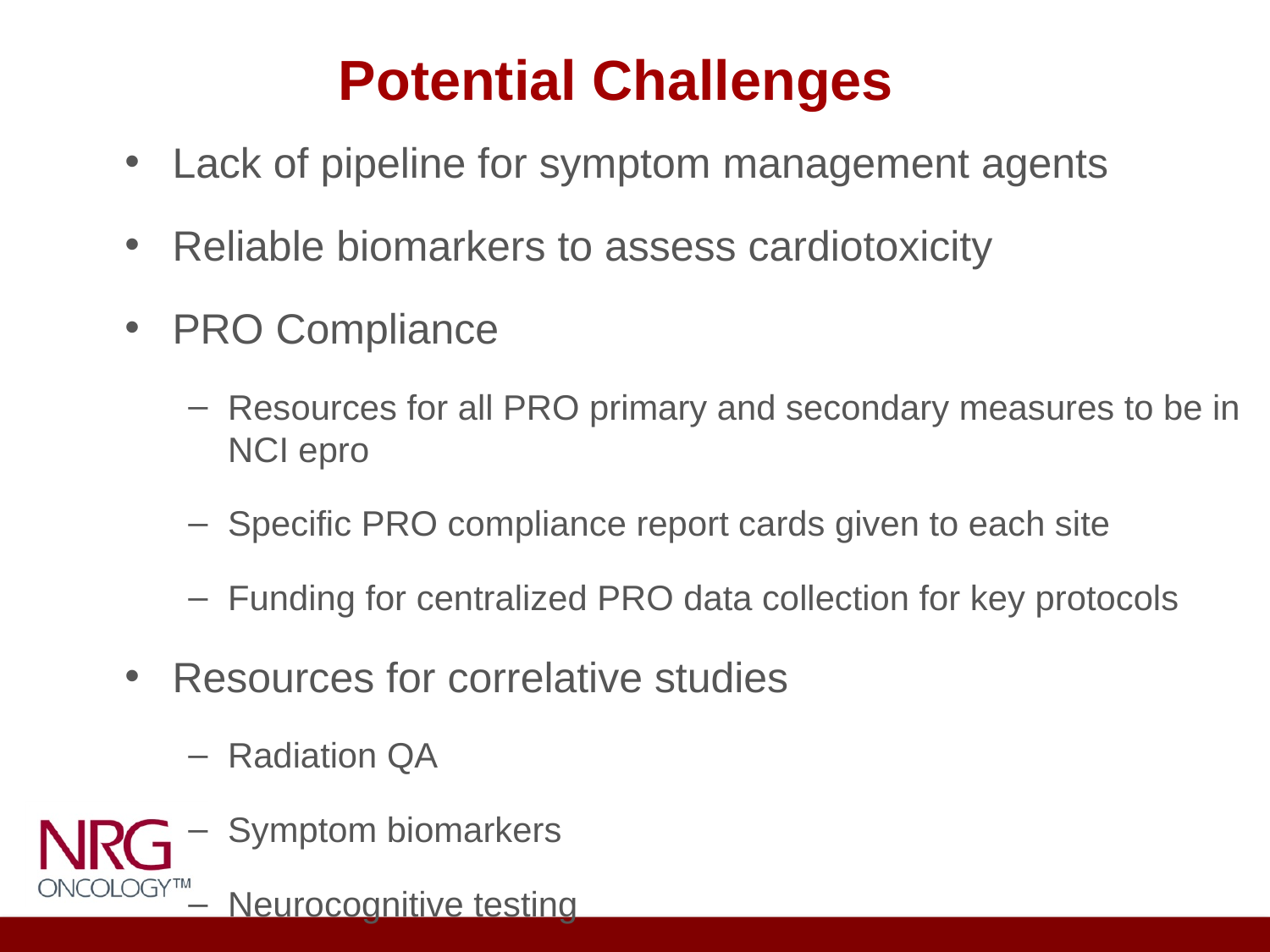

# Potential Challenges
Lack of pipeline for symptom management agents
Reliable biomarkers to assess cardiotoxicity
PRO Compliance
Resources for all PRO primary and secondary measures to be in NCI epro
Specific PRO compliance report cards given to each site
Funding for centralized PRO data collection for key protocols
Resources for correlative studies
Radiation QA
Symptom biomarkers
Neurocognitive testing